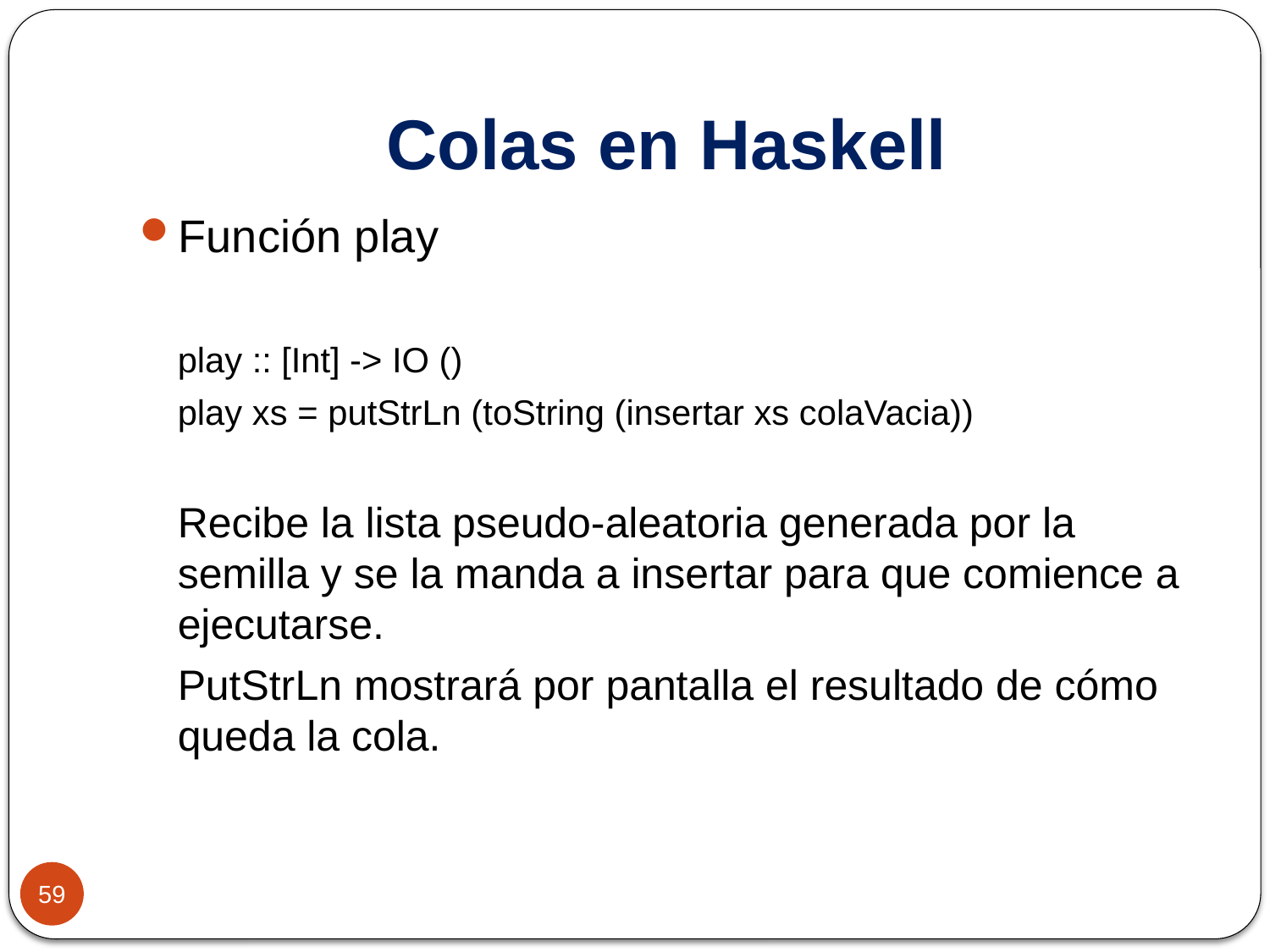

# Colas en Haskell
Función play

	play :: [Int] -> IO ()
	play xs = putStrLn (toString (insertar xs colaVacia))

	Recibe la lista pseudo-aleatoria generada por la semilla y se la manda a insertar para que comience a ejecutarse.
	PutStrLn mostrará por pantalla el resultado de cómo queda la cola.
59